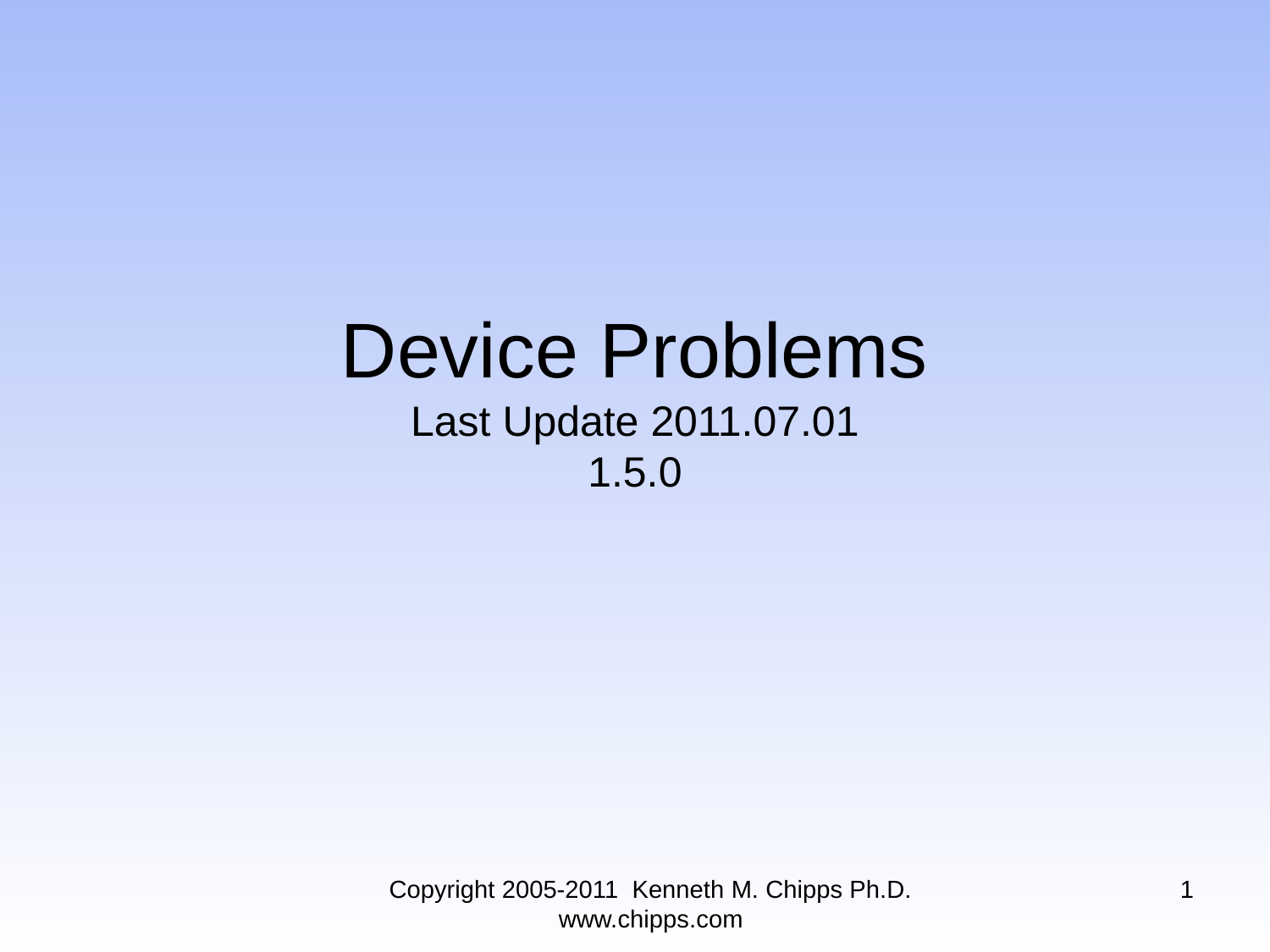

# Device Problems Last Update 2011.07.01 1.5.0

Copyright 2005-2011  Kenneth M. Chipps Ph.D. www.chipps.com
1